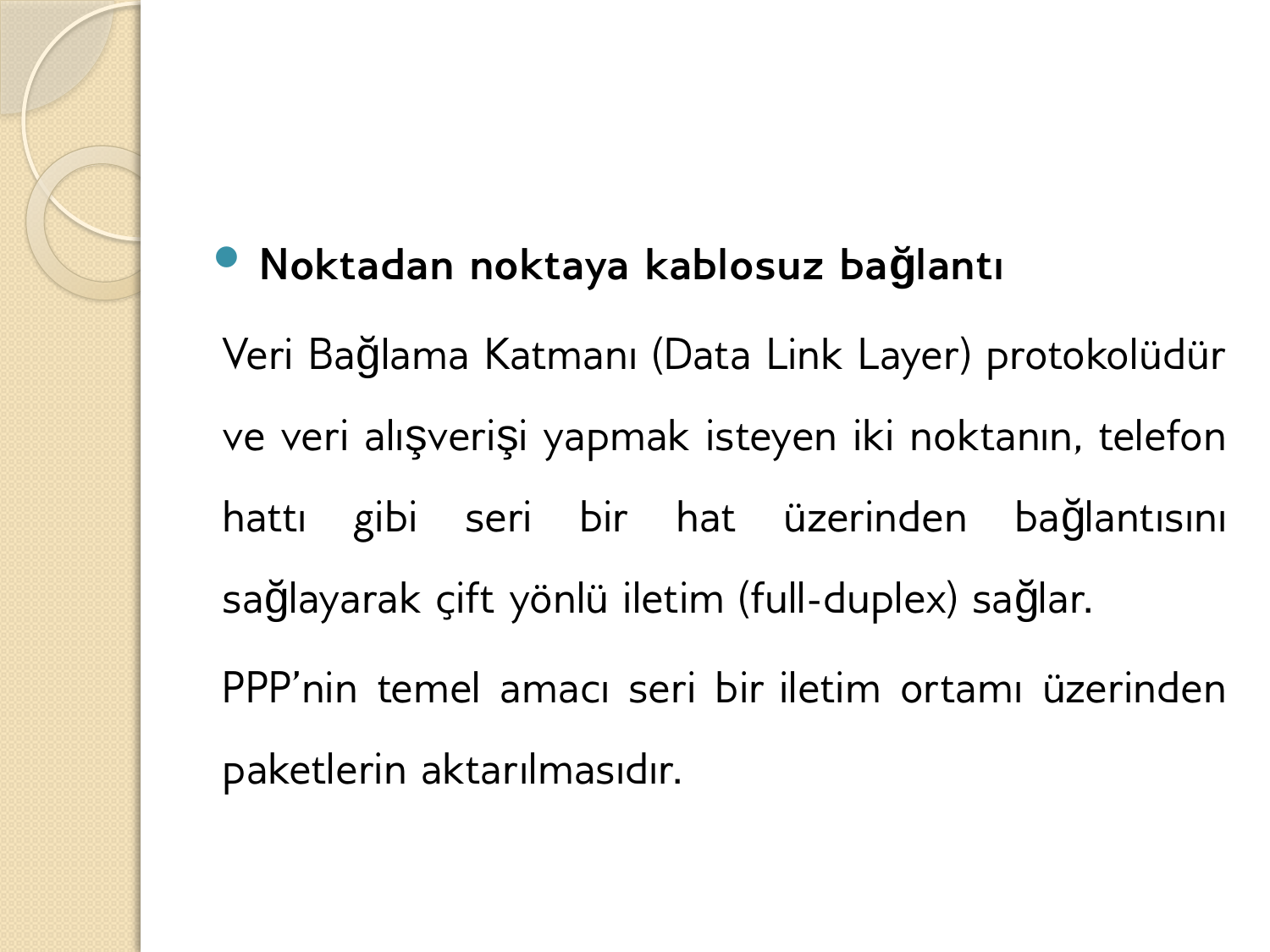

#
Noktadan noktaya kablosuz bağlantı
Veri Bağlama Katmanı (Data Link Layer) protokolüdür ve veri alışverişi yapmak isteyen iki noktanın, telefon hattı gibi seri bir hat üzerinden bağlantısını sağlayarak çift yönlü iletim (full-duplex) sağlar.
PPP’nin temel amacı seri bir iletim ortamı üzerinden paketlerin aktarılmasıdır.